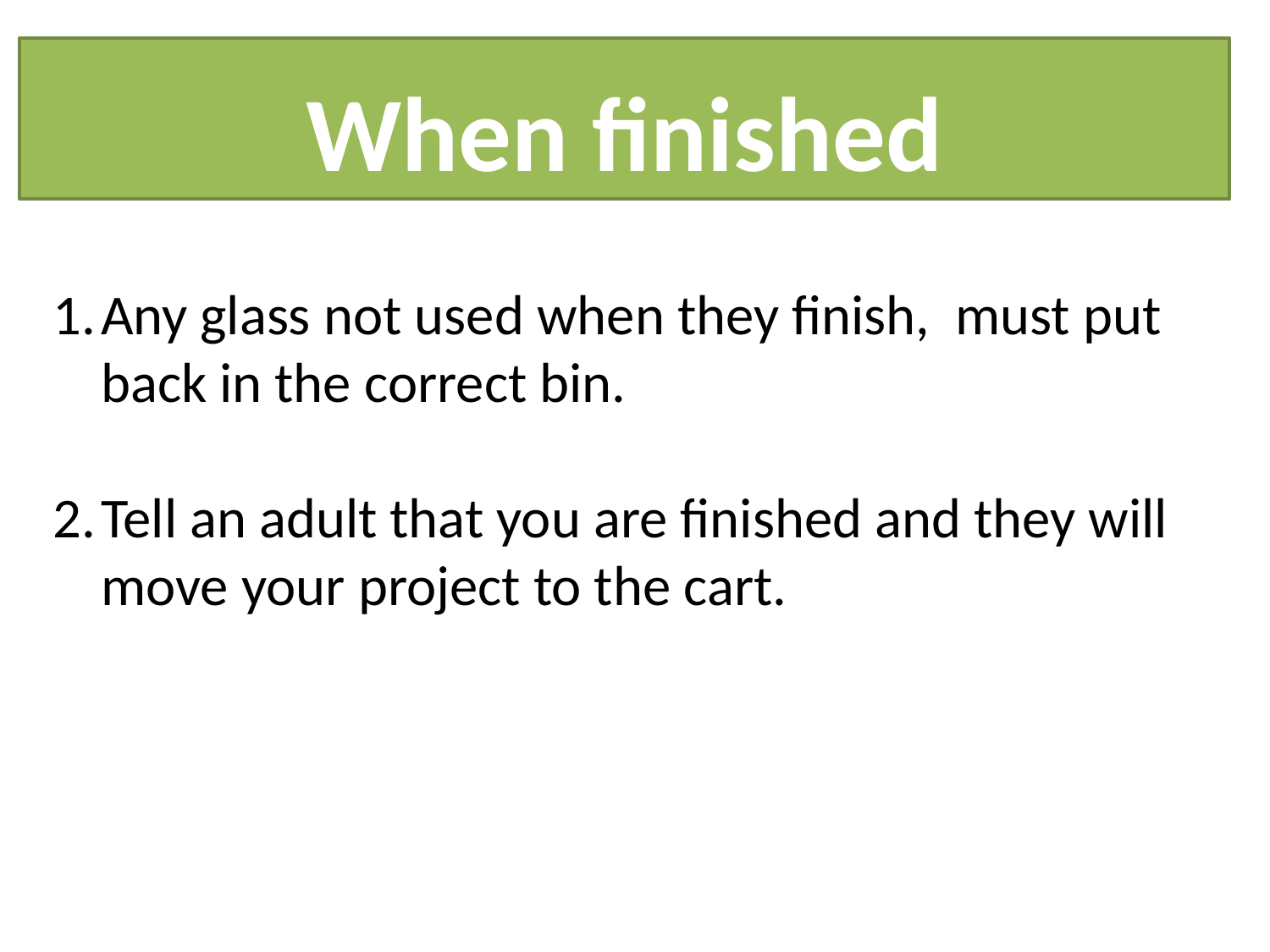

# When finished

Any glass not used when they finish,  must put back in the correct bin.

Tell an adult that you are finished and they will move your project to the cart.